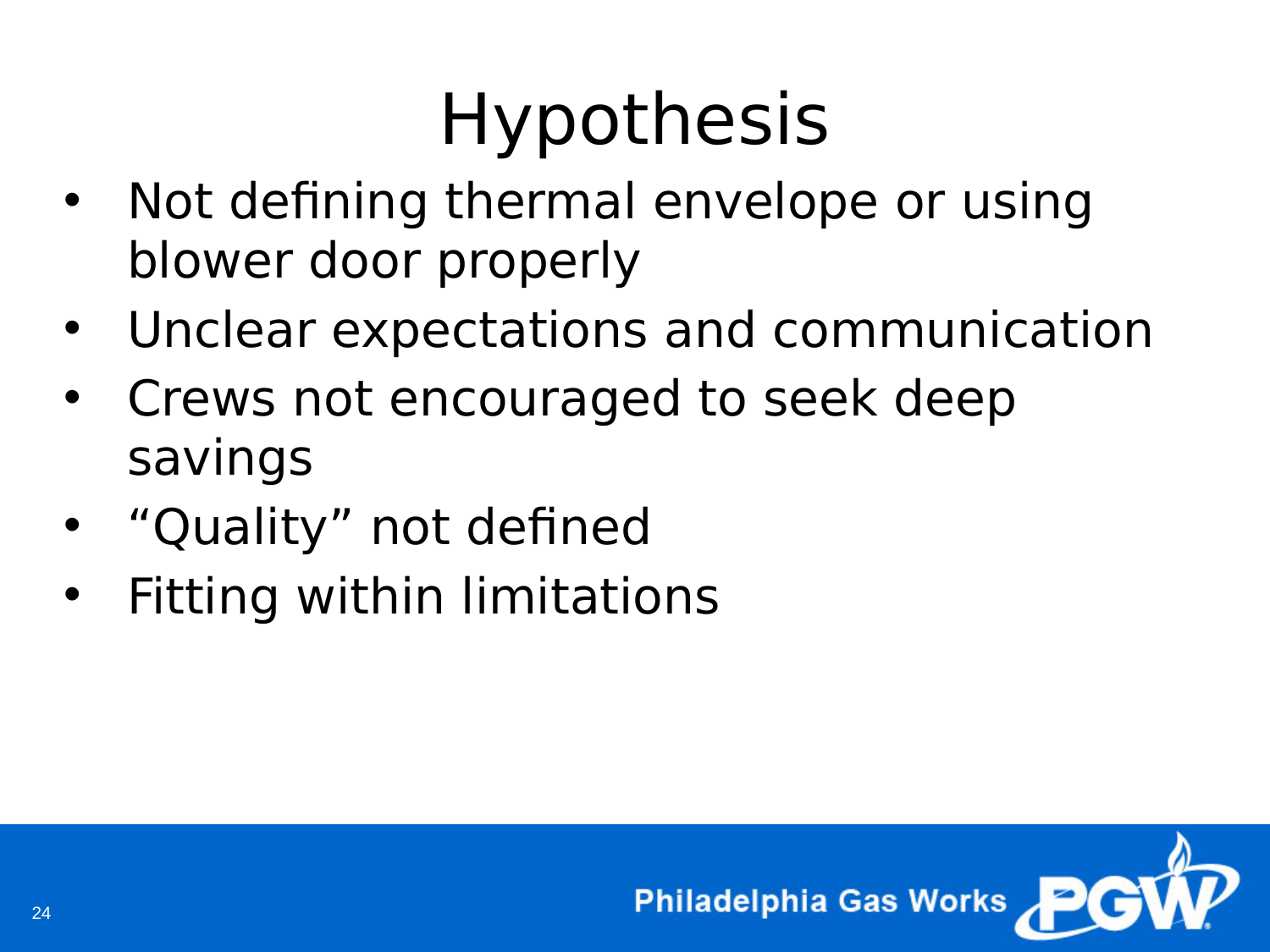

# Hypothesis
Not defining thermal envelope or using blower door properly
Unclear expectations and communication
Crews not encouraged to seek deep savings
“Quality” not defined
Fitting within limitations

24